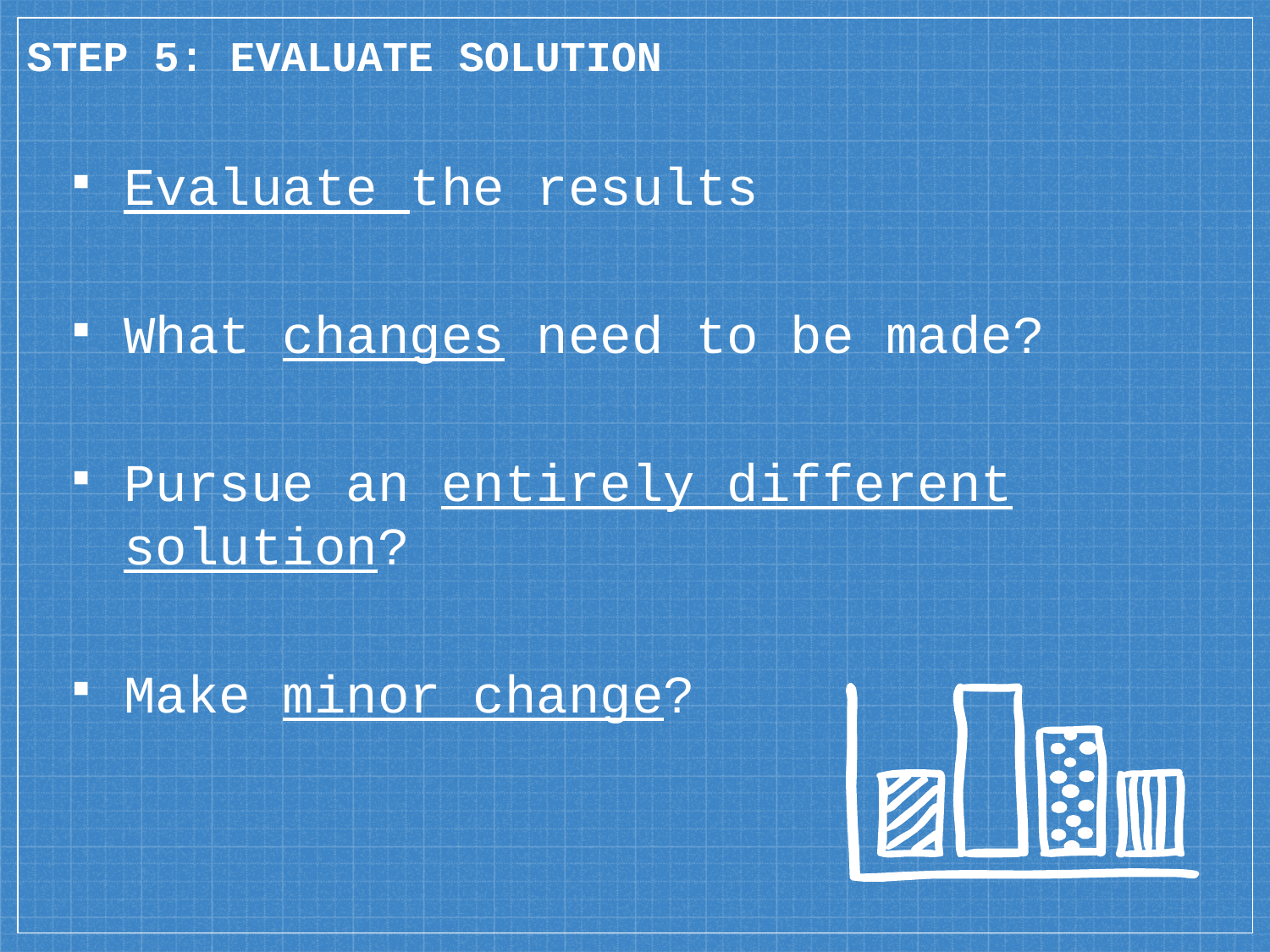

STEP 5: EVALUATE SOLUTION
Evaluate the results

What changes need to be made?

Pursue an entirely different solution?

Make minor change?